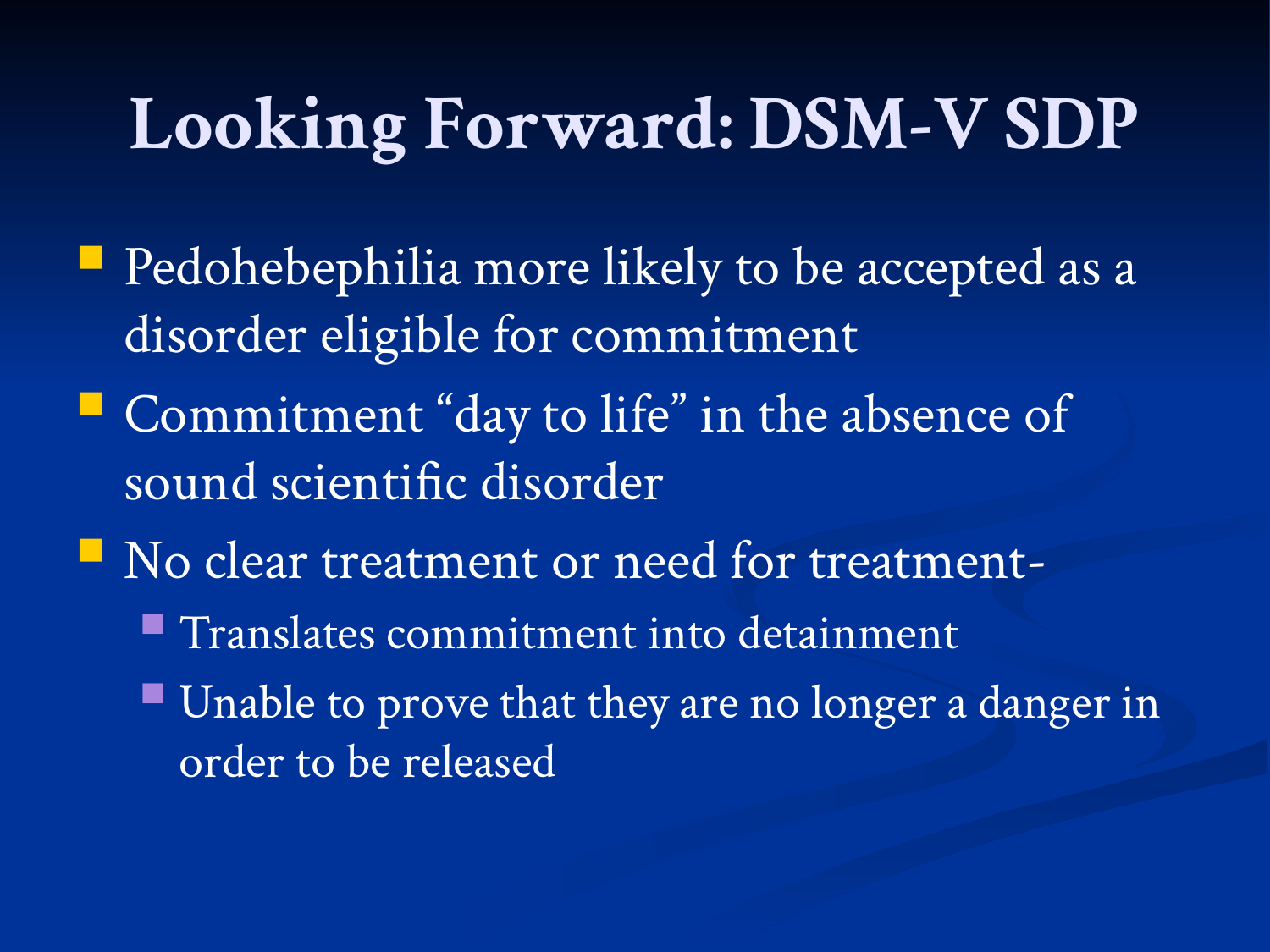

# Looking Forward: DSM-V SDP
Pedohebephilia more likely to be accepted as a  disorder eligible for commitment
Commitment “day to life” in the absence of sound scientific disorder
No clear treatment or need for treatment-
Translates commitment into detainment
Unable to prove that they are no longer a danger in order to be released